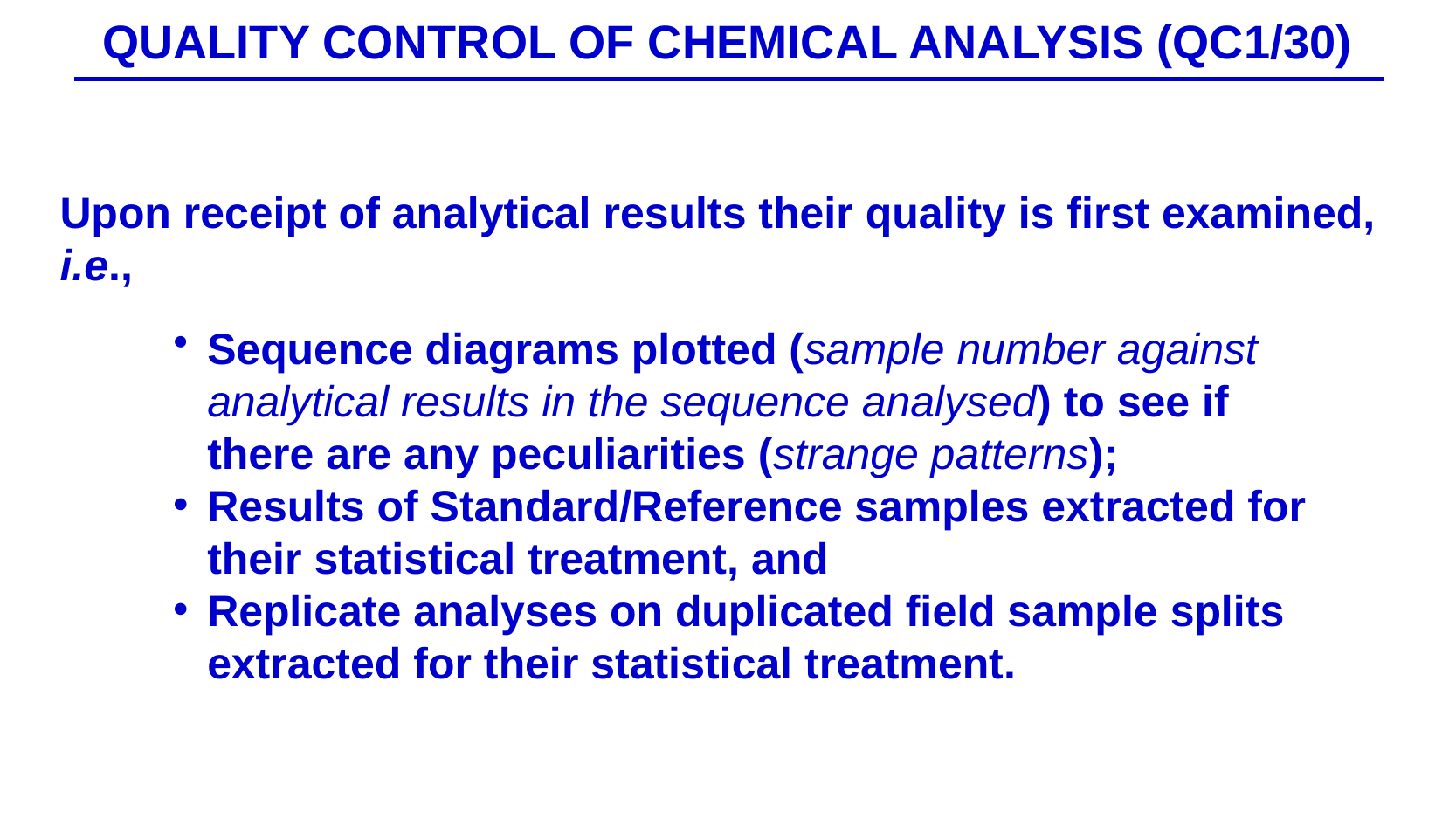

QUALITY CONTROL OF CHEMICAL ANALYSIS (QC1/30)
Upon receipt of analytical results their quality is first examined, i.e.,
Sequence diagrams plotted (sample number against analytical results in the sequence analysed) to see if there are any peculiarities (strange patterns);
Results of Standard/Reference samples extracted for their statistical treatment, and
Replicate analyses on duplicated field sample splits extracted for their statistical treatment.